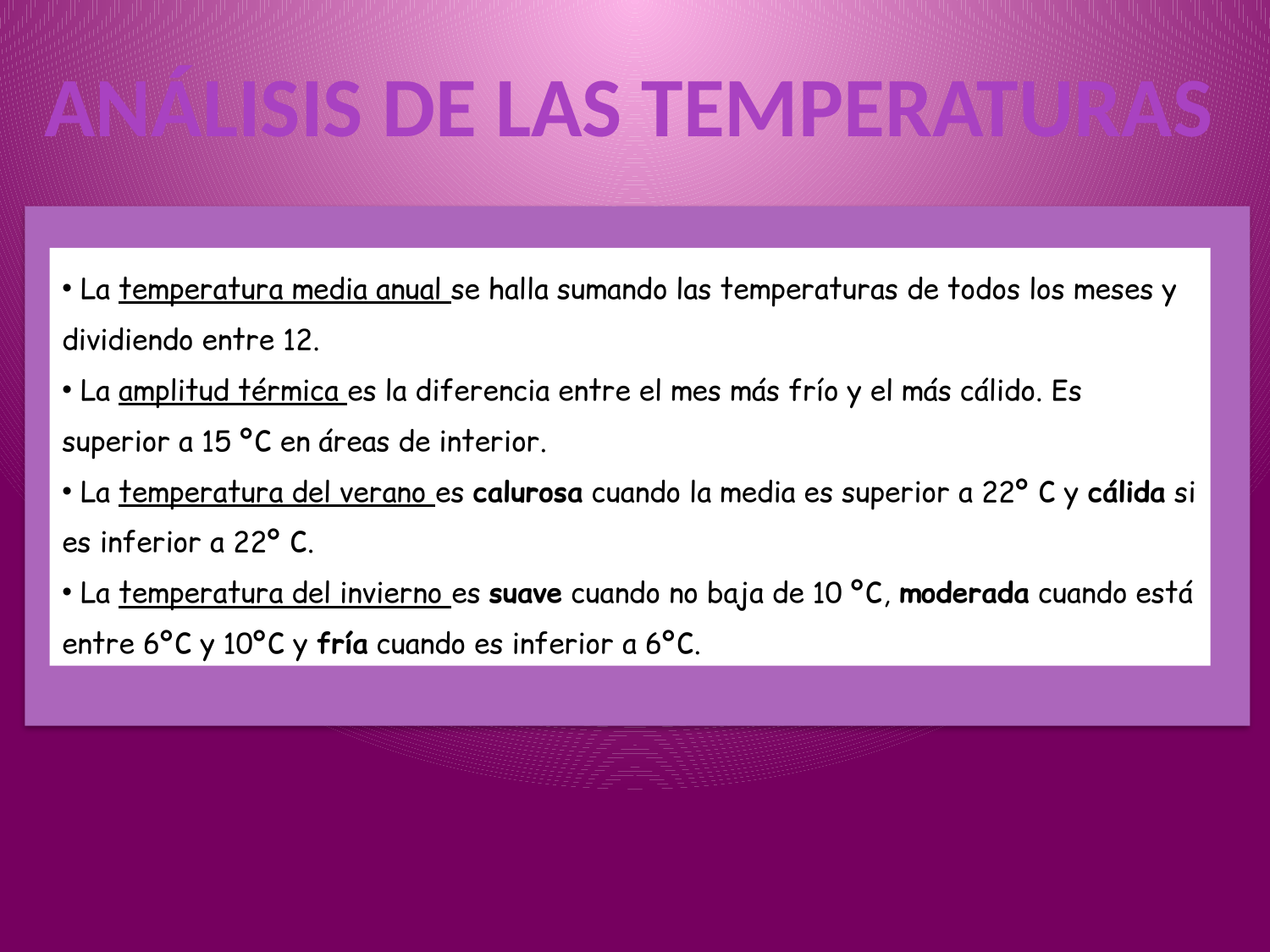

ANÁLISIS DE LAS TEMPERATURAS

 La temperatura media anual se halla sumando las temperaturas de todos los meses y dividiendo entre 12.
 La amplitud térmica es la diferencia entre el mes más frío y el más cálido. Es superior a 15 ºC en áreas de interior.
 La temperatura del verano es calurosa cuando la media es superior a 22º C y cálida si es inferior a 22º C.
 La temperatura del invierno es suave cuando no baja de 10 ºC, moderada cuando está entre 6ºC y 10ºC y fría cuando es inferior a 6ºC.